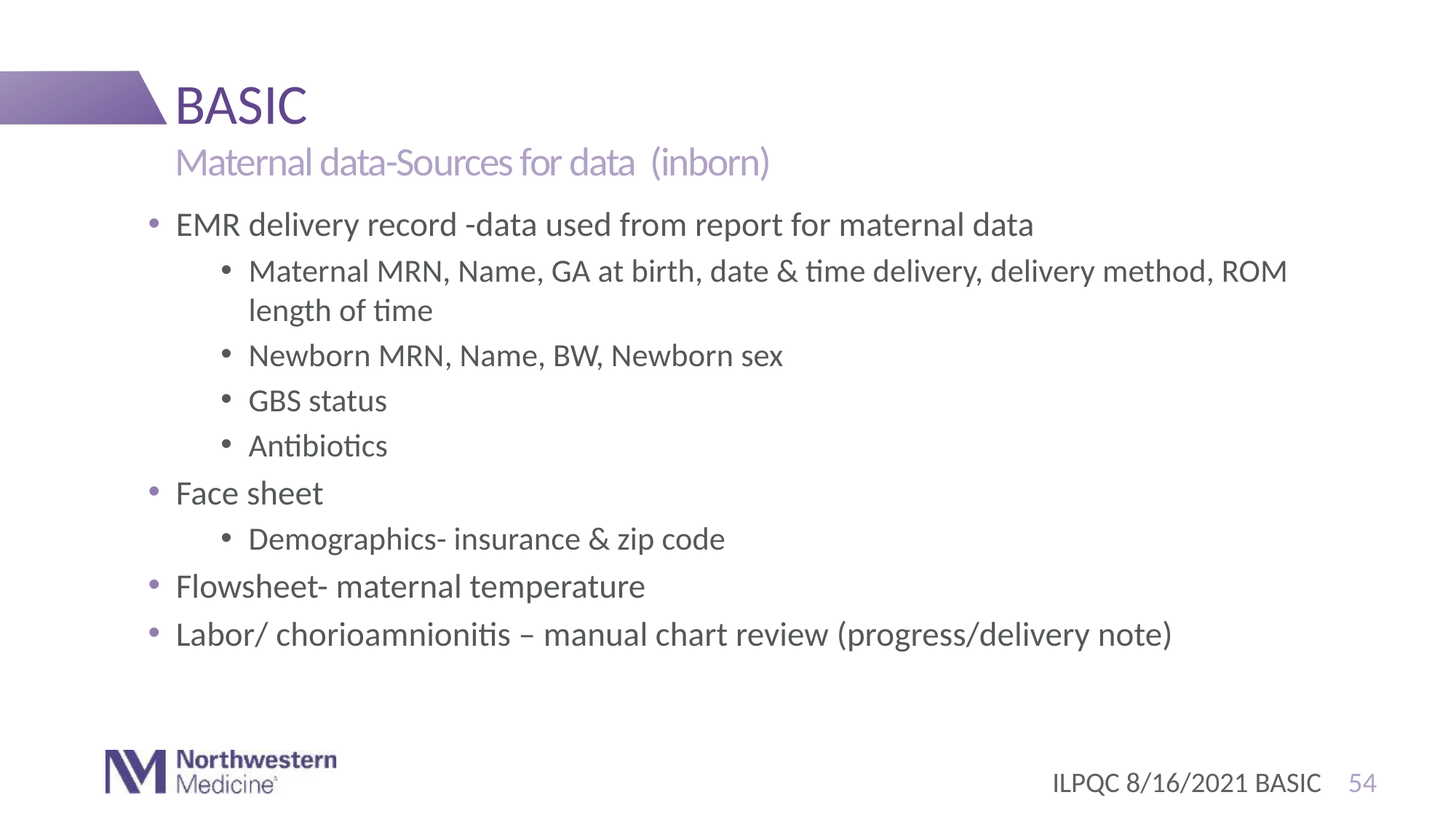

# BASIC
Maternal data-Sources for data  (inborn)
EMR delivery record -data used from report for maternal data
Maternal MRN, Name, GA at birth, date & time delivery, delivery method, ROM length of time
Newborn MRN, Name, BW, Newborn sex
GBS status
Antibiotics
Face sheet
Demographics- insurance & zip code
Flowsheet- maternal temperature
Labor/ chorioamnionitis – manual chart review (progress/delivery note)

ILPQC 8/16/2021 BASIC
54